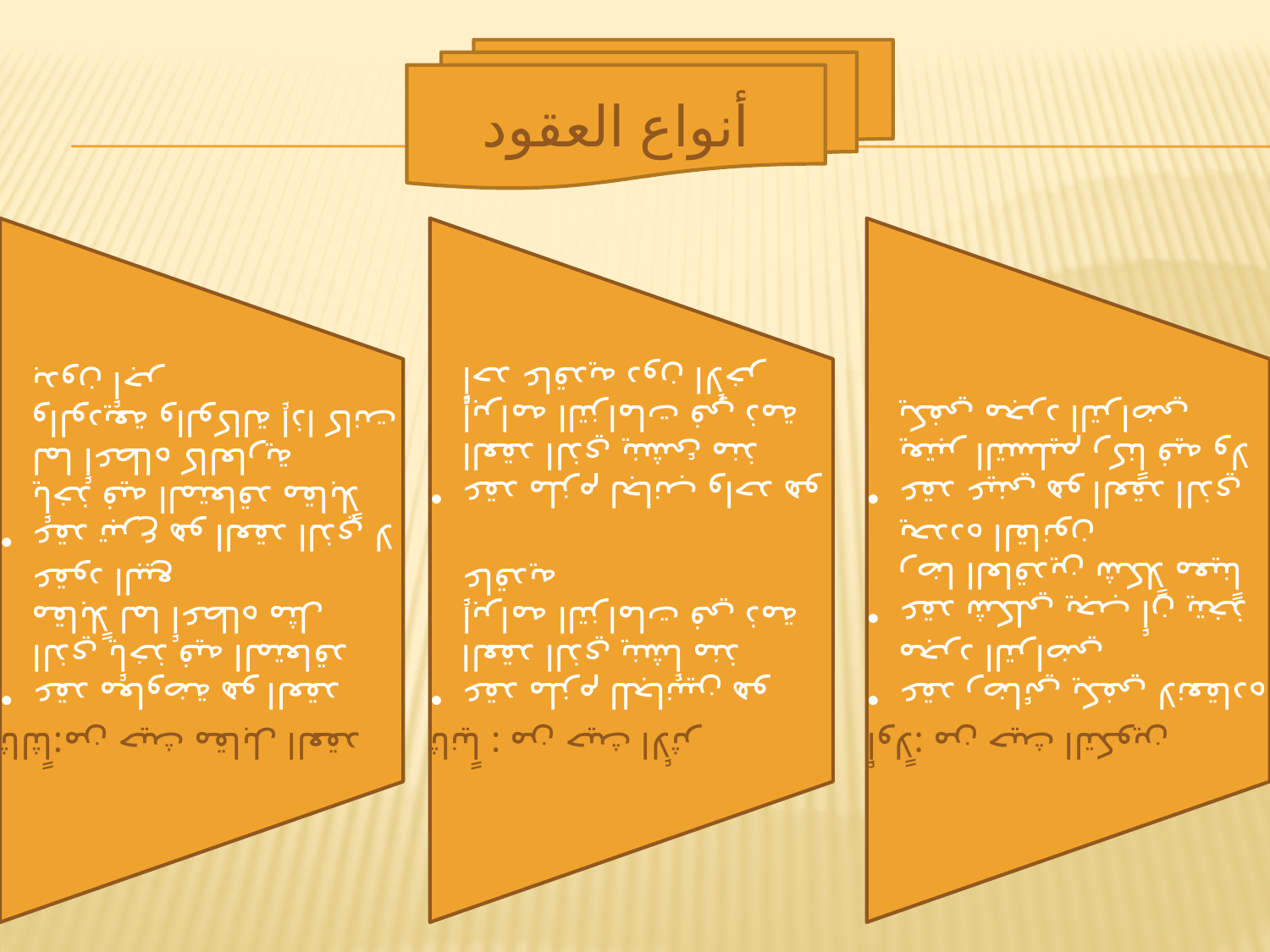

أنواع العقود
#
ثالثاً:من حيث مقابل العقد
عقد معاوضة هو العقد الذي يأخذ فيه المتعاقد مقابلاً لما أعطاه مثل عقود البيع
عقد تبرع هو العقد الذي لا يأخذ فيه المتعاقد مقابلاً لما أعطاه كالعارية والوديعة والوكالة إذا كانت بدون أجر
ثانياً : من حيث الأثر
عقد ملزم للجانبين هو العقد الذي ينشأ منذ إبرامه التزامات في ذمة عاقديه

عقد ملزم لجانب واحد هو العقد الذي ينشئ منذ إبرامه التزامات في ذمة أحد عاقديه دون الأخر
أولاً: من حيث التكوين
عقد رضائي يكفي لانعقاده مجرد التراضي
عقد شكلي يجب أن يتخذ رضا العاقدين شكلاً معيناً يحدده القانون
عقد عيني هو العقد الذي يعتبر التسليم ركناً فيه ولا يكفي مجرد التراضي